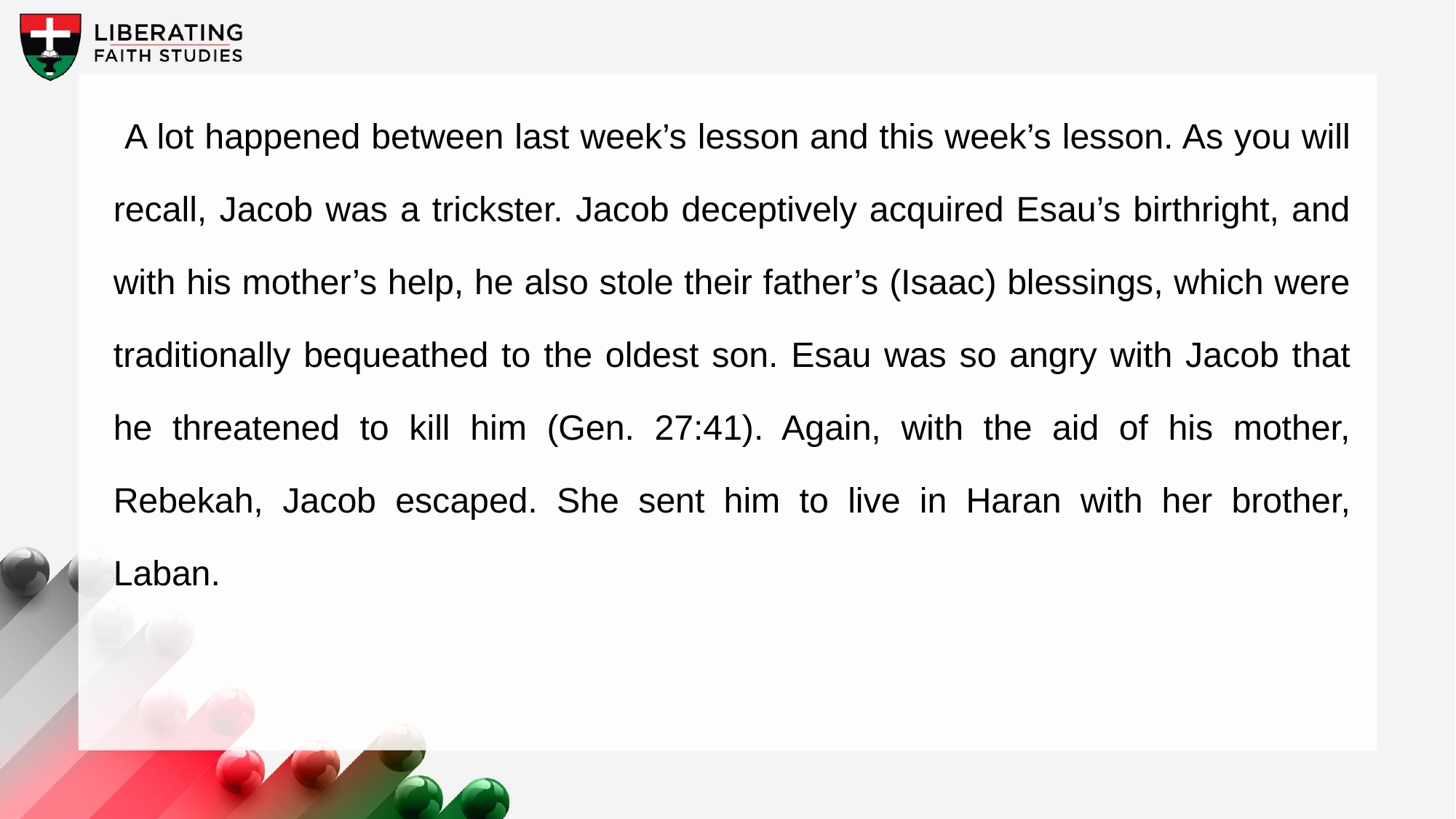

A lot happened between last week’s lesson and this week’s lesson. As you will recall, Jacob was a trickster. Jacob deceptively acquired Esau’s birthright, and with his mother’s help, he also stole their father’s (Isaac) blessings, which were traditionally bequeathed to the oldest son. Esau was so angry with Jacob that he threatened to kill him (Gen. 27:41). Again, with the aid of his mother, Rebekah, Jacob escaped. She sent him to live in Haran with her brother, Laban.